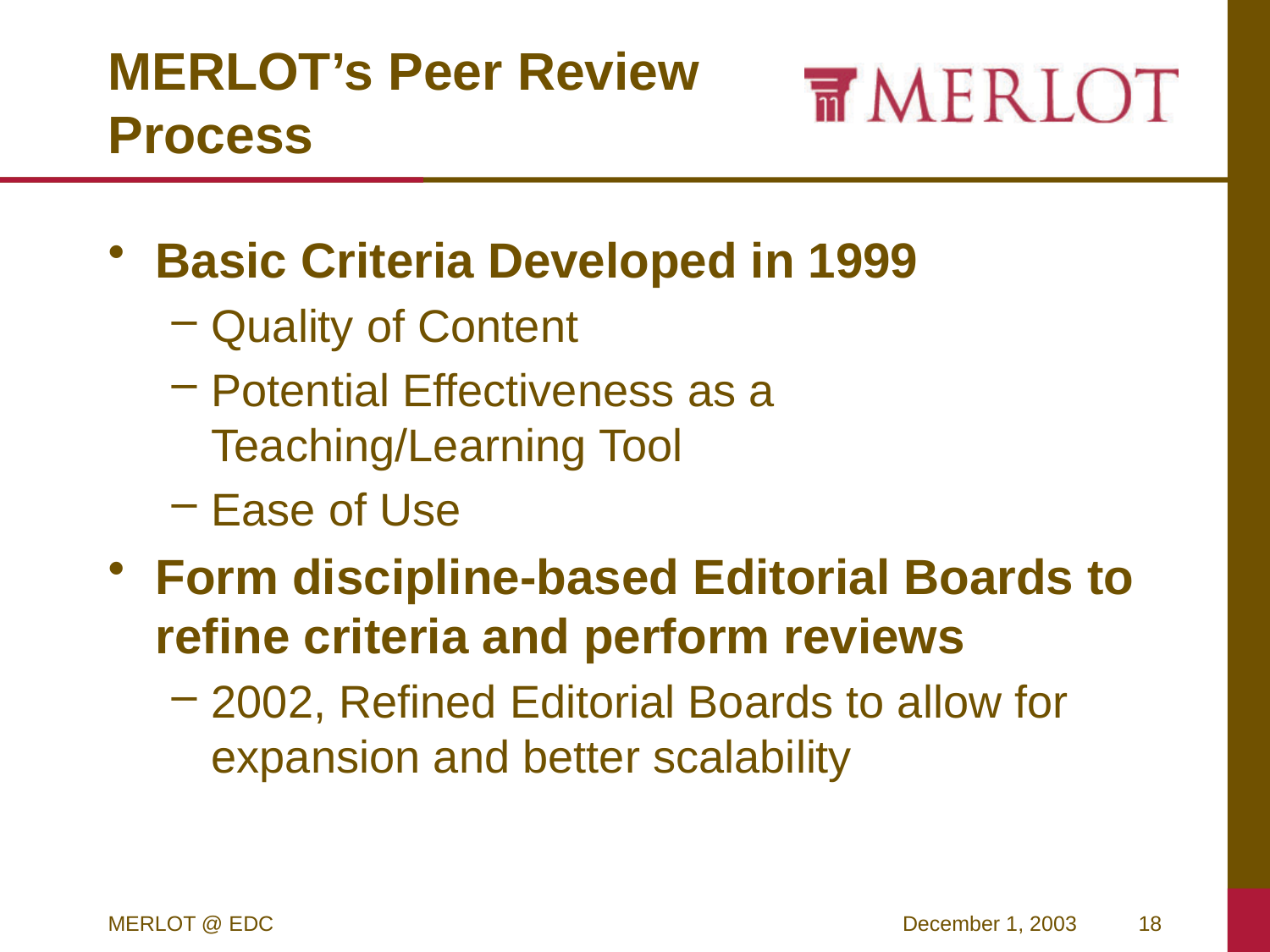

# MERLOT’s Peer Review Process
Basic Criteria Developed in 1999
Quality of Content
Potential Effectiveness as a Teaching/Learning Tool
Ease of Use
Form discipline-based Editorial Boards to refine criteria and perform reviews
2002, Refined Editorial Boards to allow for expansion and better scalability
MERLOT @ EDC
December 1, 2003
18